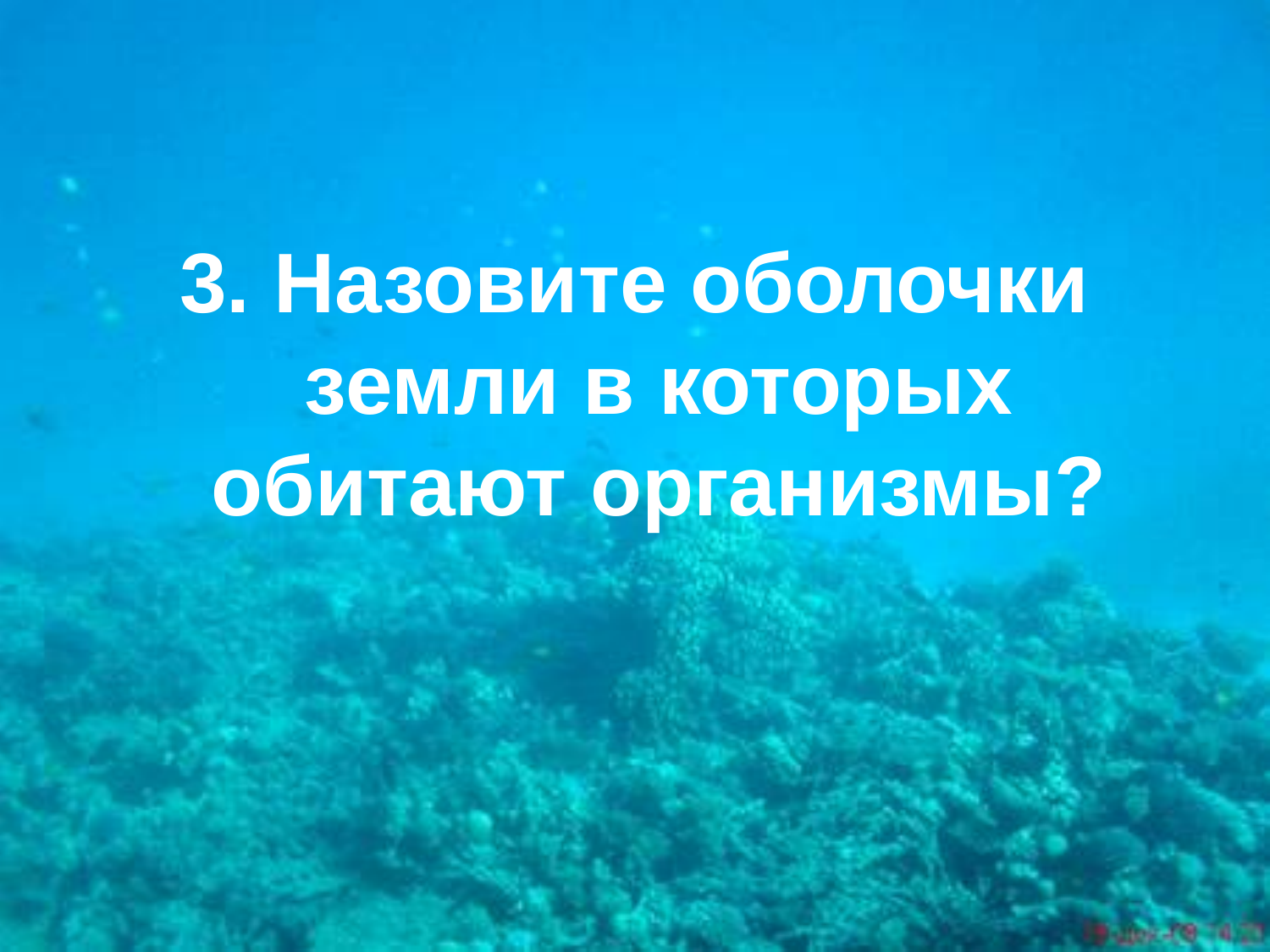

3. Назовите оболочки земли в которых обитают организмы?